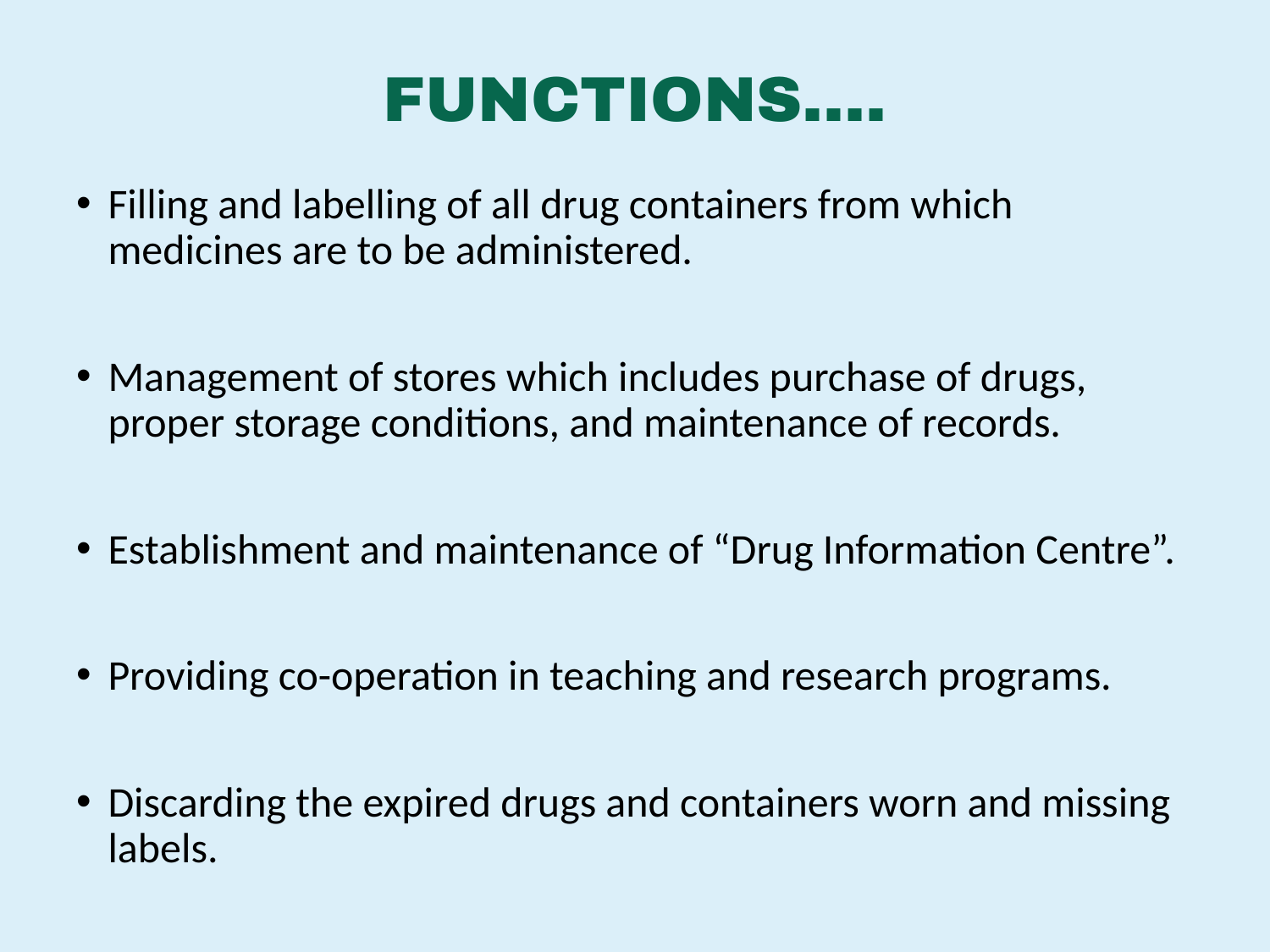

# FUNCTIONS….
Filling and labelling of all drug containers from which medicines are to be administered.

Management of stores which includes purchase of drugs, proper storage conditions, and maintenance of records.

Establishment and maintenance of “Drug Information Centre”.

Providing co-operation in teaching and research programs.

Discarding the expired drugs and containers worn and missing labels.